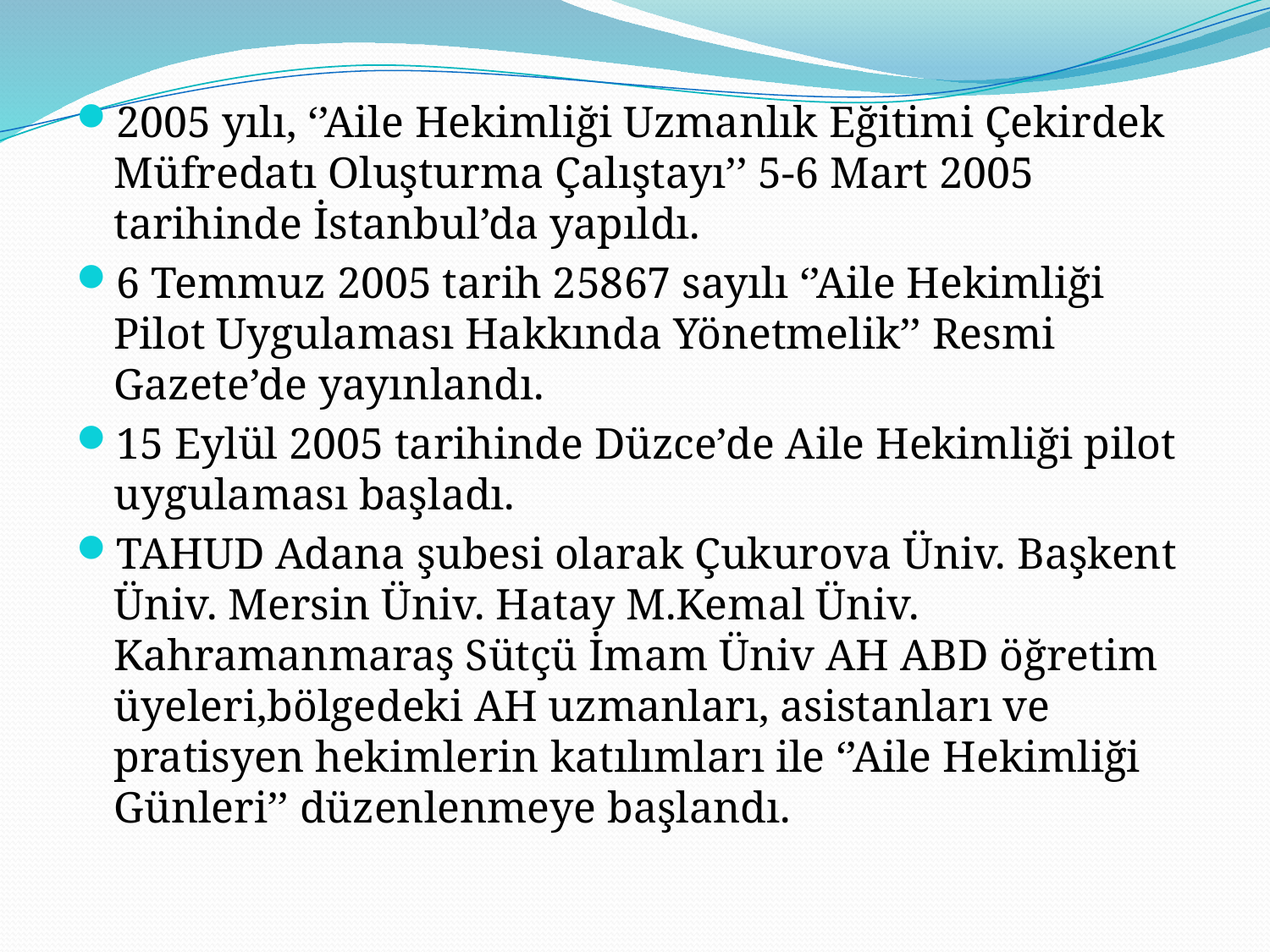

2005 yılı, ‘’Aile Hekimliği Uzmanlık Eğitimi Çekirdek Müfredatı Oluşturma Çalıştayı’’ 5-6 Mart 2005 tarihinde İstanbul’da yapıldı.
6 Temmuz 2005 tarih 25867 sayılı ‘’Aile Hekimliği Pilot Uygulaması Hakkında Yönetmelik’’ Resmi Gazete’de yayınlandı.
15 Eylül 2005 tarihinde Düzce’de Aile Hekimliği pilot uygulaması başladı.
TAHUD Adana şubesi olarak Çukurova Üniv. Başkent Üniv. Mersin Üniv. Hatay M.Kemal Üniv. Kahramanmaraş Sütçü İmam Üniv AH ABD öğretim üyeleri,bölgedeki AH uzmanları, asistanları ve pratisyen hekimlerin katılımları ile ‘’Aile Hekimliği Günleri’’ düzenlenmeye başlandı.